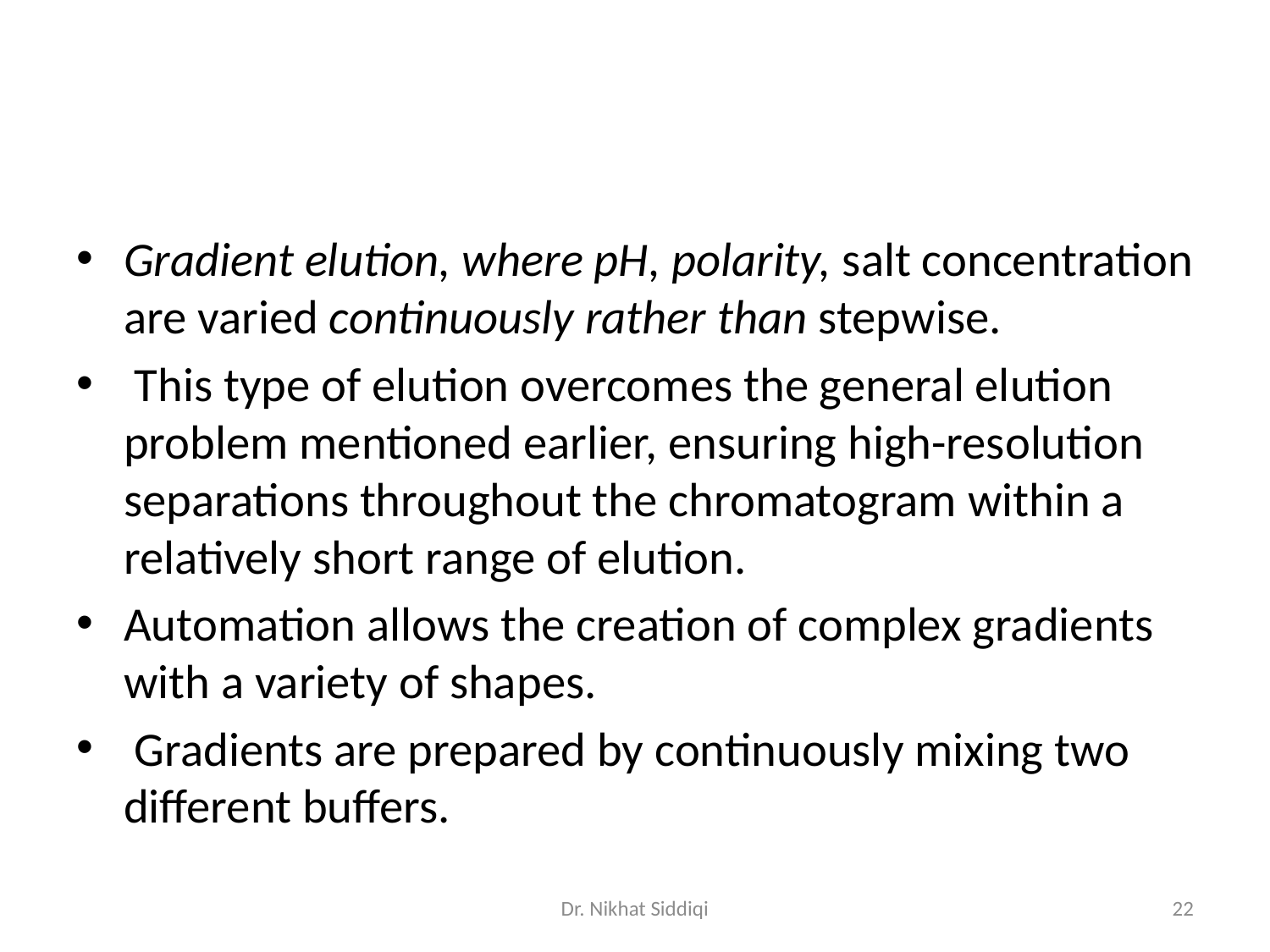

#
Gradient elution, where pH, polarity, salt concentration are varied continuously rather than stepwise.
 This type of elution overcomes the general elution problem mentioned earlier, ensuring high-resolution separations throughout the chromatogram within a relatively short range of elution.
Automation allows the creation of complex gradients with a variety of shapes.
 Gradients are prepared by continuously mixing two different buffers.
Dr. Nikhat Siddiqi
22